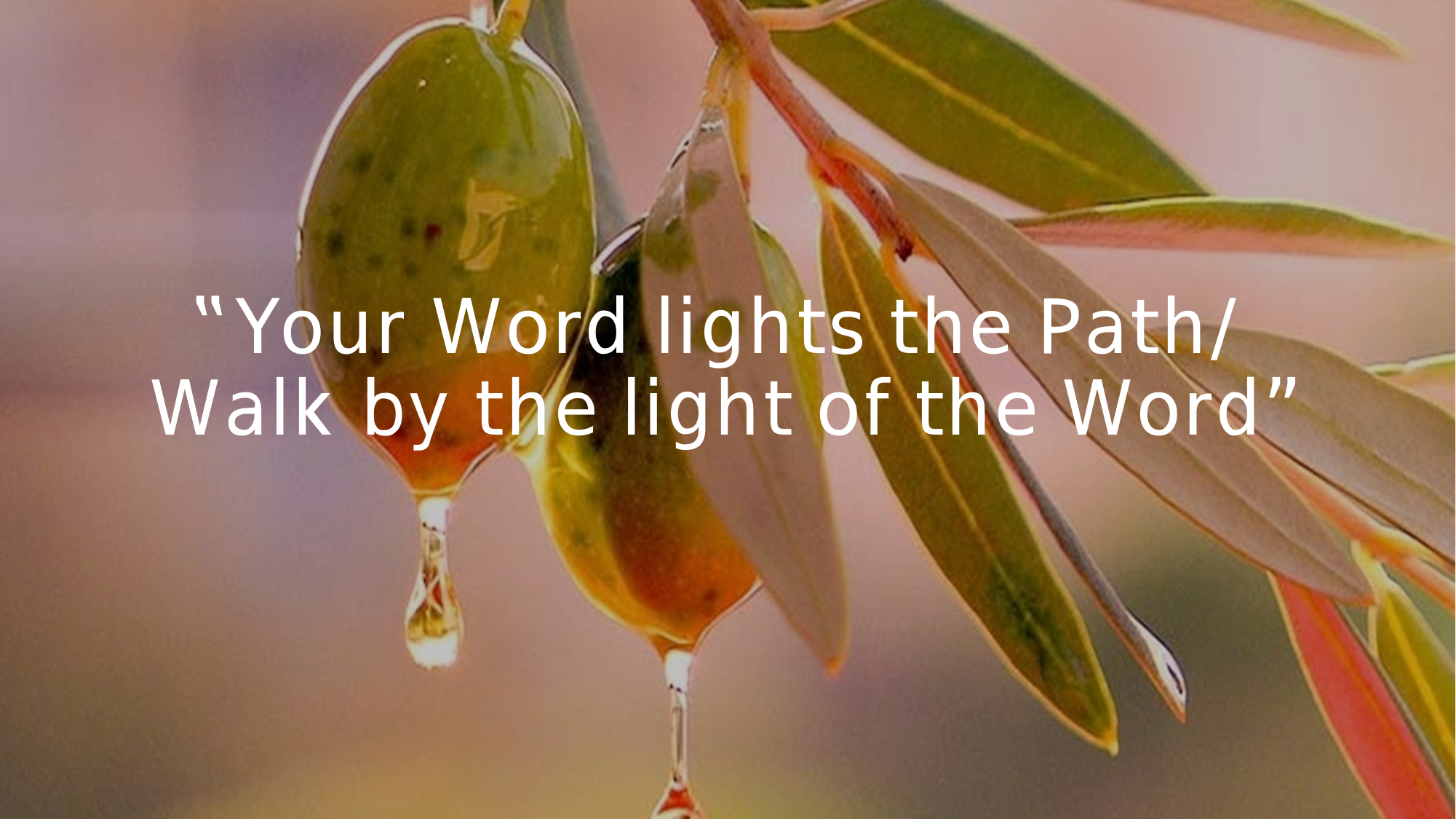

# “Your Word lights the Path/ Walk by the light of the Word”